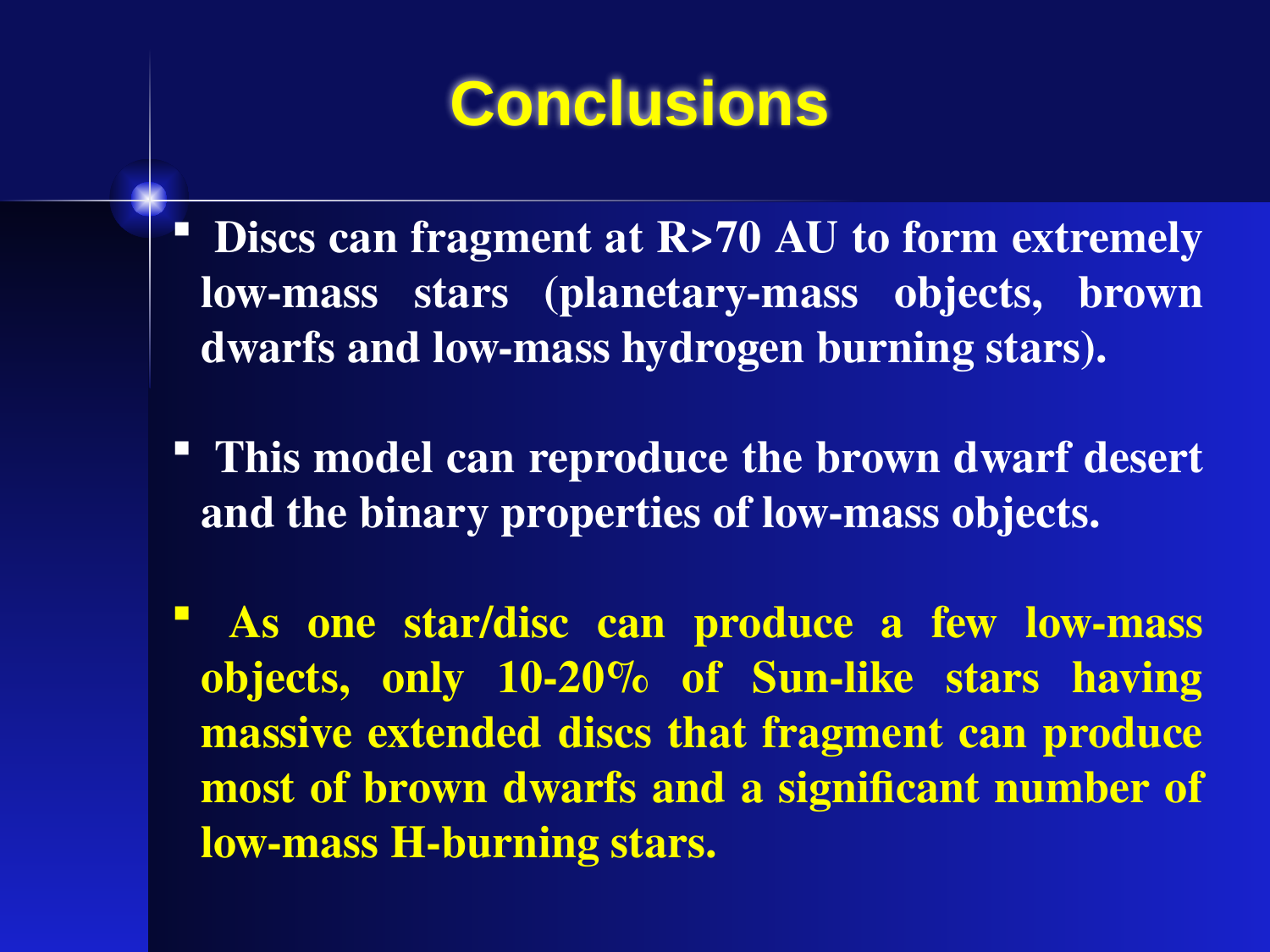

# Conclusions
 Discs can fragment at R>70 AU to form extremely low-mass stars (planetary-mass objects, brown dwarfs and low-mass hydrogen burning stars).

 This model can reproduce the brown dwarf desert and the binary properties of low-mass objects.

 As one star/disc can produce a few low-mass objects, only 10-20% of Sun-like stars having massive extended discs that fragment can produce most of brown dwarfs and a significant number of low-mass H-burning stars.